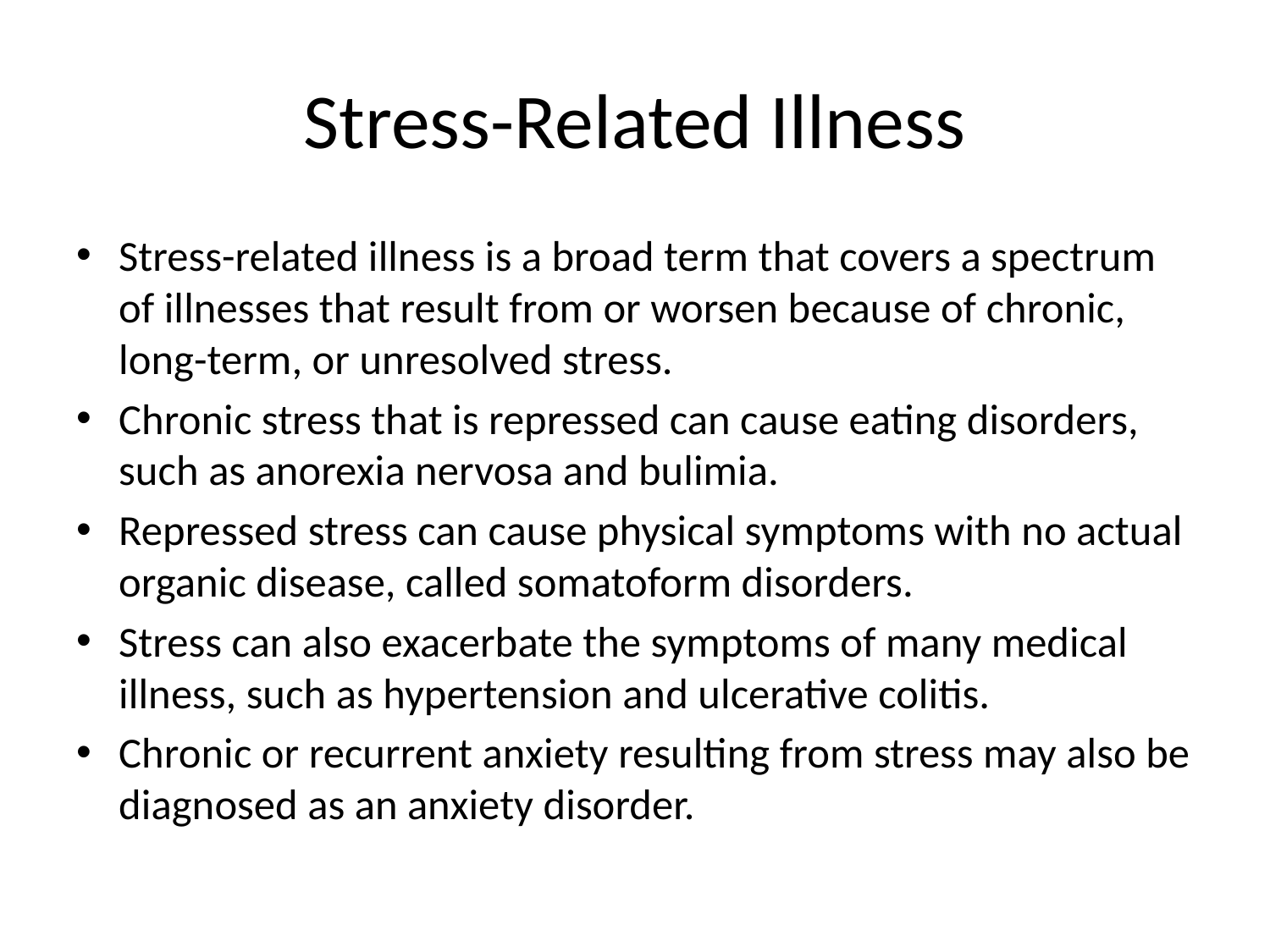

# Stress-Related Illness
Stress-related illness is a broad term that covers a spectrum of illnesses that result from or worsen because of chronic, long-term, or unresolved stress.
Chronic stress that is repressed can cause eating disorders, such as anorexia nervosa and bulimia.
Repressed stress can cause physical symptoms with no actual organic disease, called somatoform disorders.
Stress can also exacerbate the symptoms of many medical illness, such as hypertension and ulcerative colitis.
Chronic or recurrent anxiety resulting from stress may also be diagnosed as an anxiety disorder.